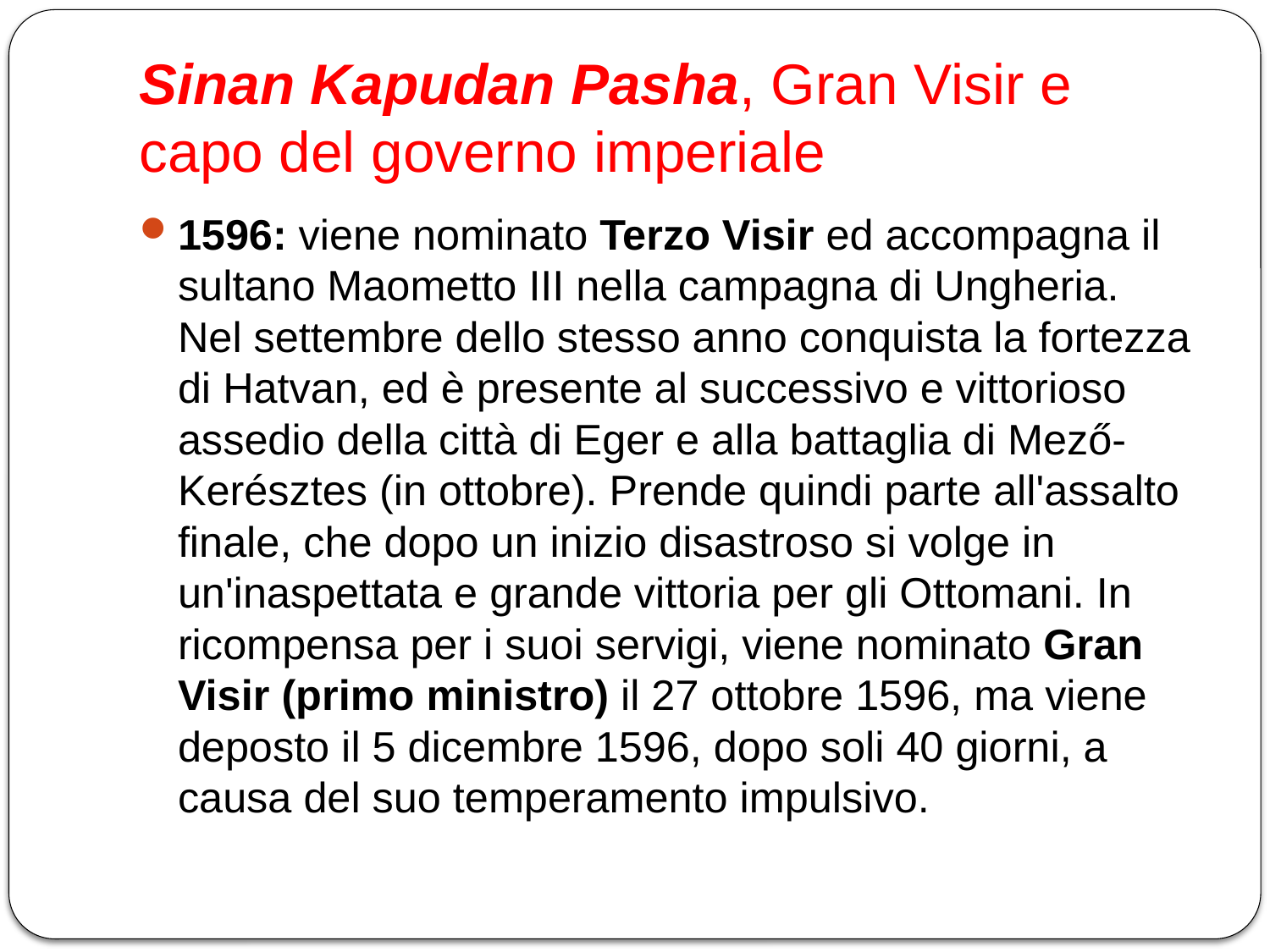

# Sinan Kapudan Pasha, Gran Visir e capo del governo imperiale
1596: viene nominato Terzo Visir ed accompagna il sultano Maometto III nella campagna di Ungheria. Nel settembre dello stesso anno conquista la fortezza di Hatvan, ed è presente al successivo e vittorioso assedio della città di Eger e alla battaglia di Mező-Kerésztes (in ottobre). Prende quindi parte all'assalto finale, che dopo un inizio disastroso si volge in un'inaspettata e grande vittoria per gli Ottomani. In ricompensa per i suoi servigi, viene nominato Gran Visir (primo ministro) il 27 ottobre 1596, ma viene deposto il 5 dicembre 1596, dopo soli 40 giorni, a causa del suo temperamento impulsivo.